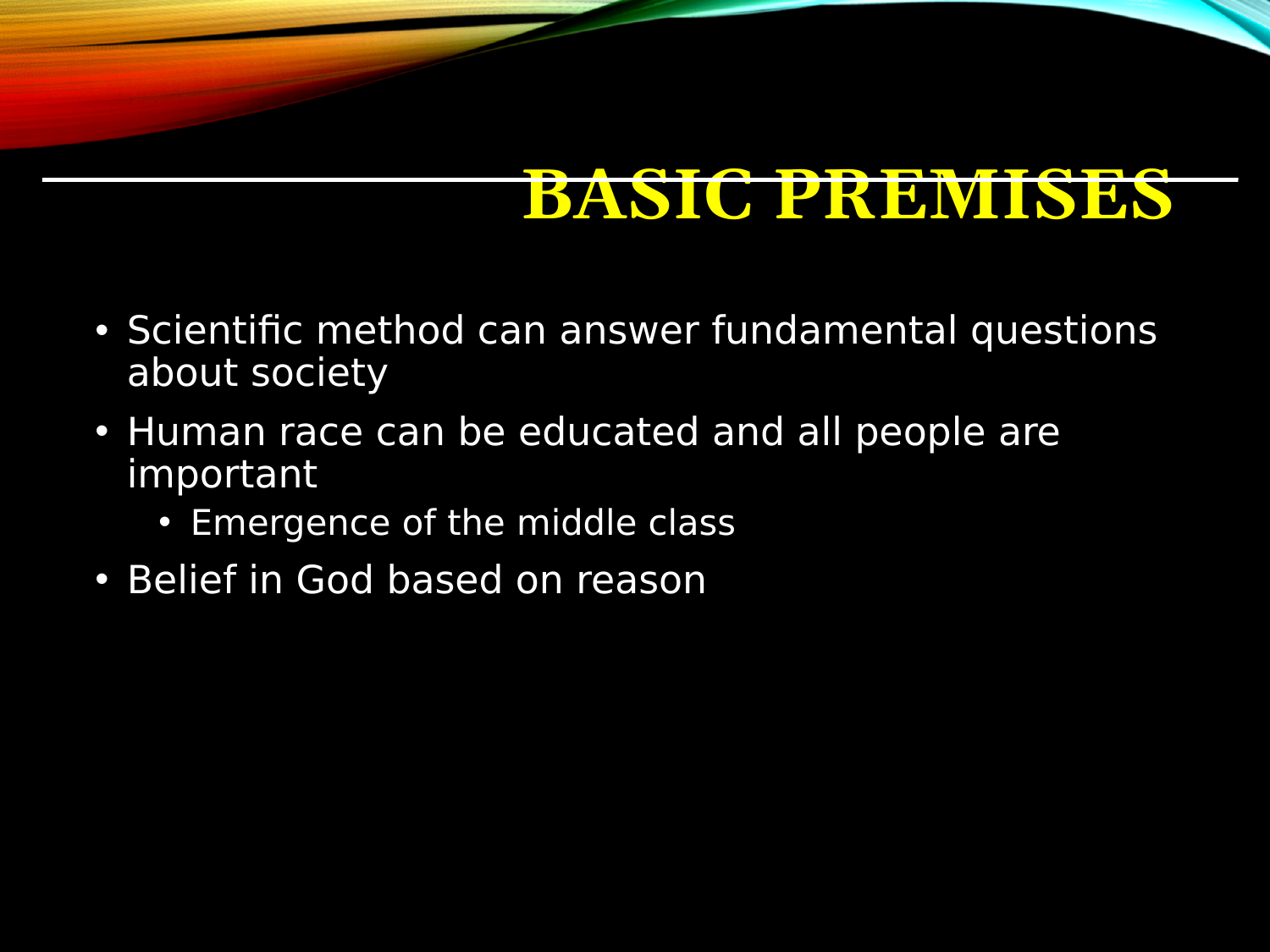

# Basic Premises

Scientific method can answer fundamental questions about society
Human race can be educated and all people are important
Emergence of the middle class
Belief in God based on reason